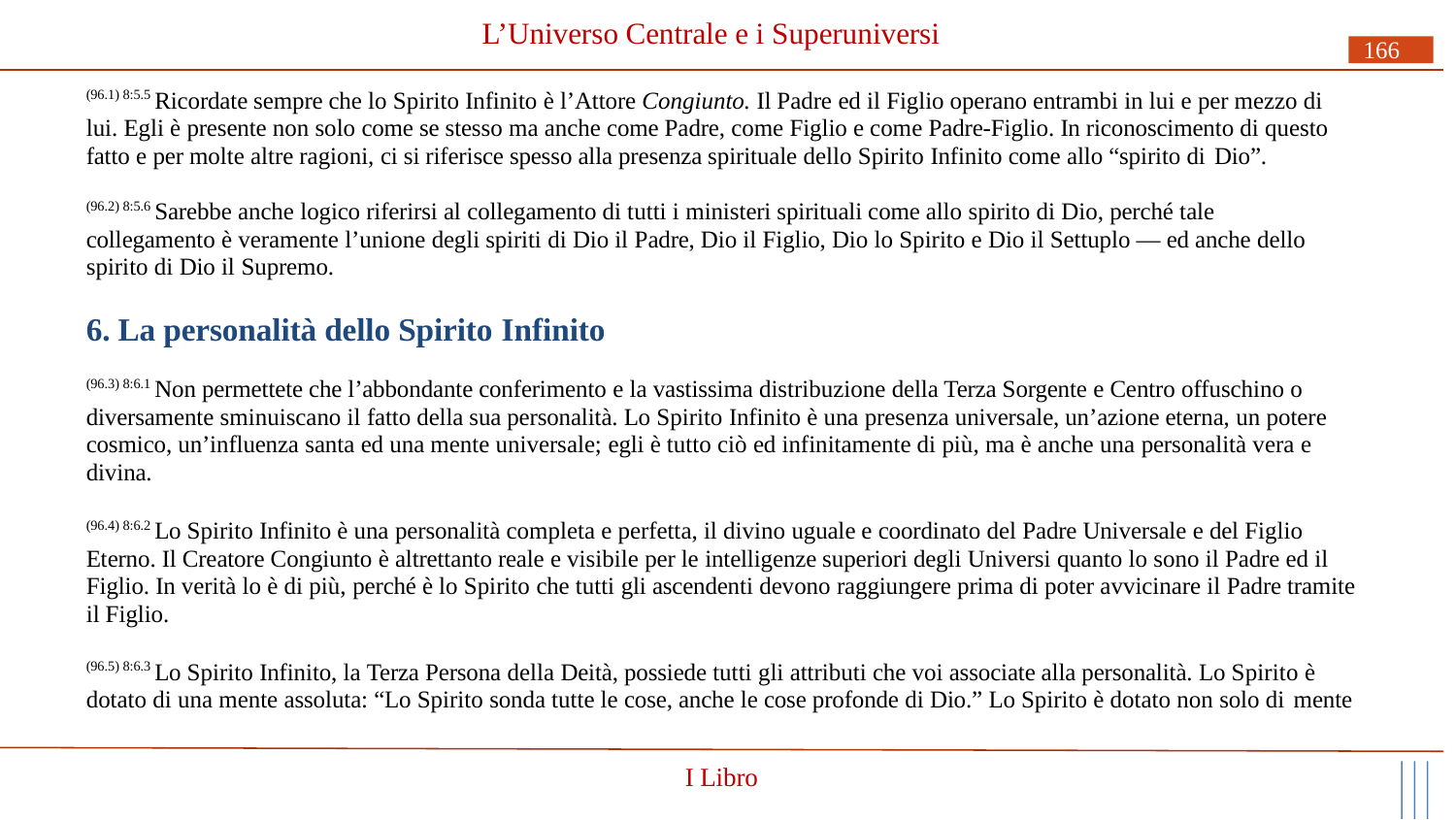

# L’Universo Centrale e i Superuniversi
166

(96.1) 8:5.5 Ricordate sempre che lo Spirito Infinito è l’Attore Congiunto. Il Padre ed il Figlio operano entrambi in lui e per mezzo di  lui. Egli è presente non solo come se stesso ma anche come Padre, come Figlio e come Padre-Figlio. In riconoscimento di questo  fatto e per molte altre ragioni, ci si riferisce spesso alla presenza spirituale dello Spirito Infinito come allo “spirito di Dio”.

(96.2) 8:5.6 Sarebbe anche logico riferirsi al collegamento di tutti i ministeri spirituali come allo spirito di Dio, perché tale  collegamento è veramente l’unione degli spiriti di Dio il Padre, Dio il Figlio, Dio lo Spirito e Dio il Settuplo — ed anche dello  spirito di Dio il Supremo.

6. La personalità dello Spirito Infinito
(96.3) 8:6.1 Non permettete che l’abbondante conferimento e la vastissima distribuzione della Terza Sorgente e Centro offuschino o  diversamente sminuiscano il fatto della sua personalità. Lo Spirito Infinito è una presenza universale, un’azione eterna, un potere  cosmico, un’influenza santa ed una mente universale; egli è tutto ciò ed infinitamente di più, ma è anche una personalità vera e  divina.

(96.4) 8:6.2 Lo Spirito Infinito è una personalità completa e perfetta, il divino uguale e coordinato del Padre Universale e del Figlio  Eterno. Il Creatore Congiunto è altrettanto reale e visibile per le intelligenze superiori degli Universi quanto lo sono il Padre ed il  Figlio. In verità lo è di più, perché è lo Spirito che tutti gli ascendenti devono raggiungere prima di poter avvicinare il Padre tramite  il Figlio.

(96.5) 8:6.3 Lo Spirito Infinito, la Terza Persona della Deità, possiede tutti gli attributi che voi associate alla personalità. Lo Spirito è  dotato di una mente assoluta: “Lo Spirito sonda tutte le cose, anche le cose profonde di Dio.” Lo Spirito è dotato non solo di mente

I Libro